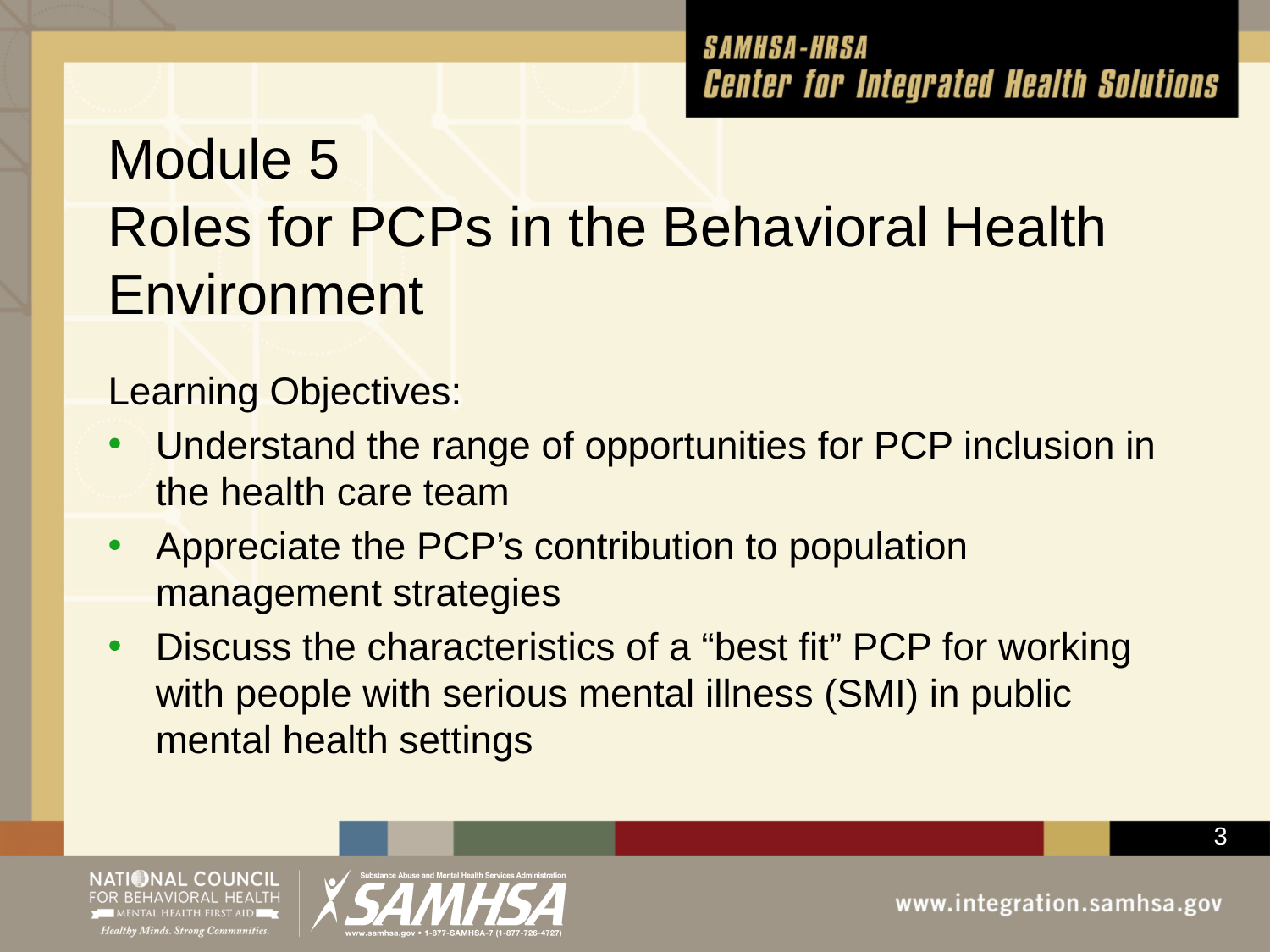

# Module 5 Roles for PCPs in the Behavioral Health Environment
Learning Objectives:
Understand the range of opportunities for PCP inclusion in the health care team
Appreciate the PCP’s contribution to population management strategies
Discuss the characteristics of a “best fit” PCP for working with people with serious mental illness (SMI) in public mental health settings